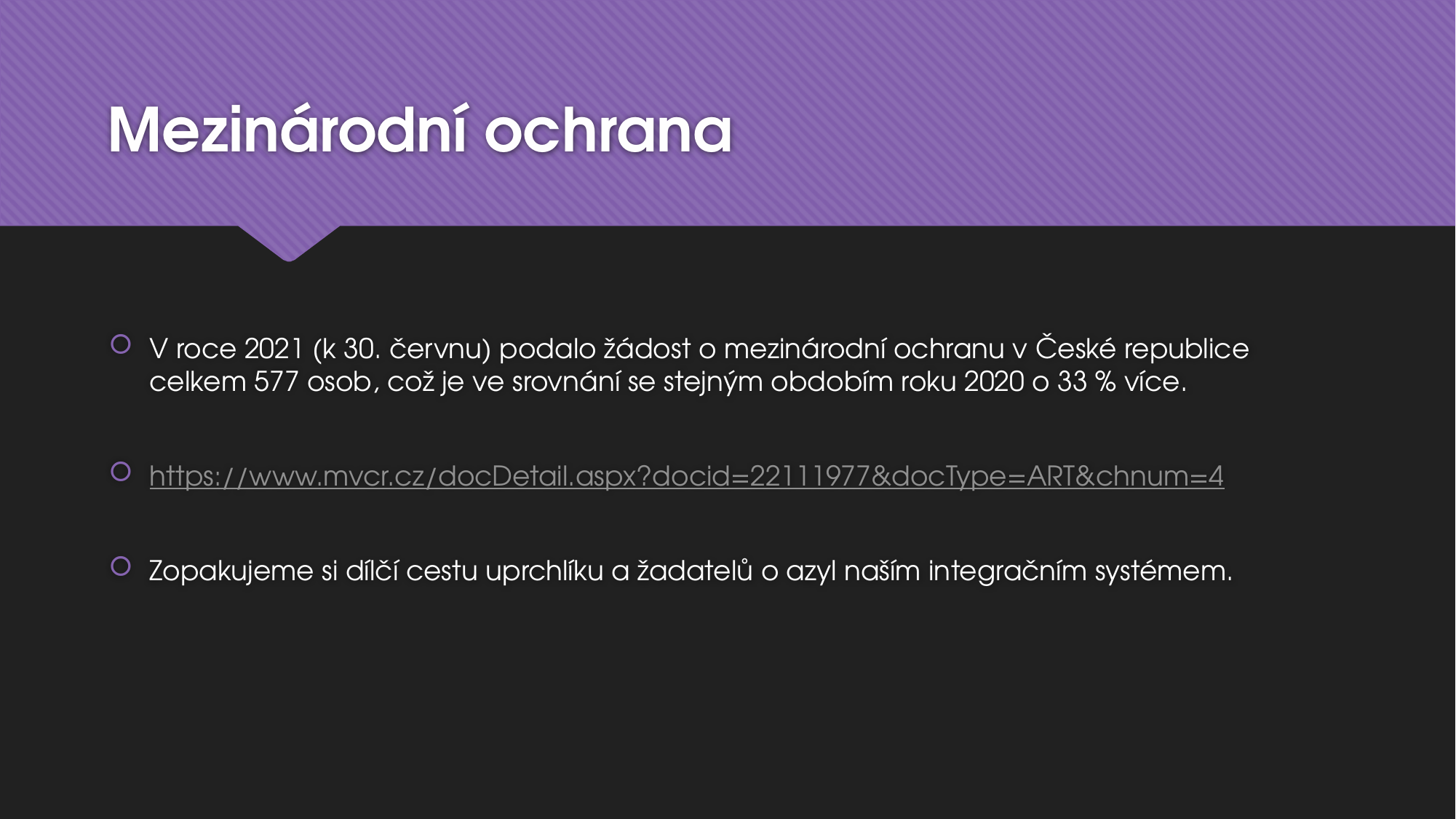

# Mezinárodní ochrana
V roce 2021 (k 30. červnu) podalo žádost o mezinárodní ochranu v České republice celkem 577 osob, což je ve srovnání se stejným obdobím roku 2020 o 33 % více.

https://www.mvcr.cz/docDetail.aspx?docid=22111977&docType=ART&chnum=4

Zopakujeme si dílčí cestu uprchlíku a žadatelů o azyl naším integračním systémem.